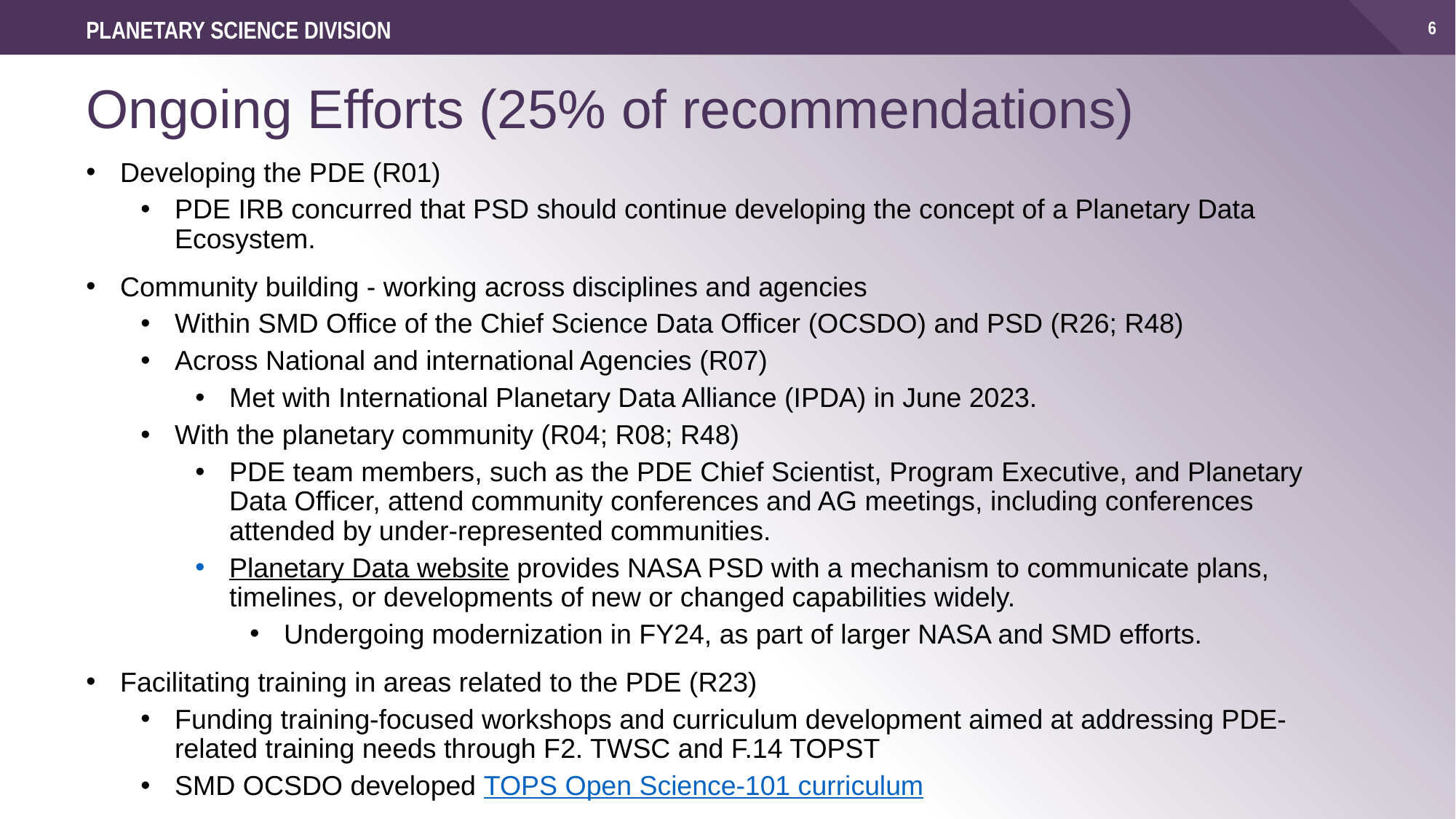

PLANETARY SCIENCE DIVISION
# Ongoing Efforts (25% of recommendations)
Developing the PDE (R01)
PDE IRB concurred that PSD should continue developing the concept of a Planetary Data Ecosystem.
Community building - working across disciplines and agencies
Within SMD Office of the Chief Science Data Officer (OCSDO) and PSD (R26; R48)
Across National and international Agencies (R07)
Met with International Planetary Data Alliance (IPDA) in June 2023.
With the planetary community (R04; R08; R48)
PDE team members, such as the PDE Chief Scientist, Program Executive, and Planetary Data Officer, attend community conferences and AG meetings, including conferences attended by under-represented communities.
Planetary Data website provides NASA PSD with a mechanism to communicate plans, timelines, or developments of new or changed capabilities widely.
Undergoing modernization in FY24, as part of larger NASA and SMD efforts.
Facilitating training in areas related to the PDE (R23)
Funding training-focused workshops and curriculum development aimed at addressing PDE-related training needs through F2. TWSC and F.14 TOPST
SMD OCSDO developed TOPS Open Science-101 curriculum